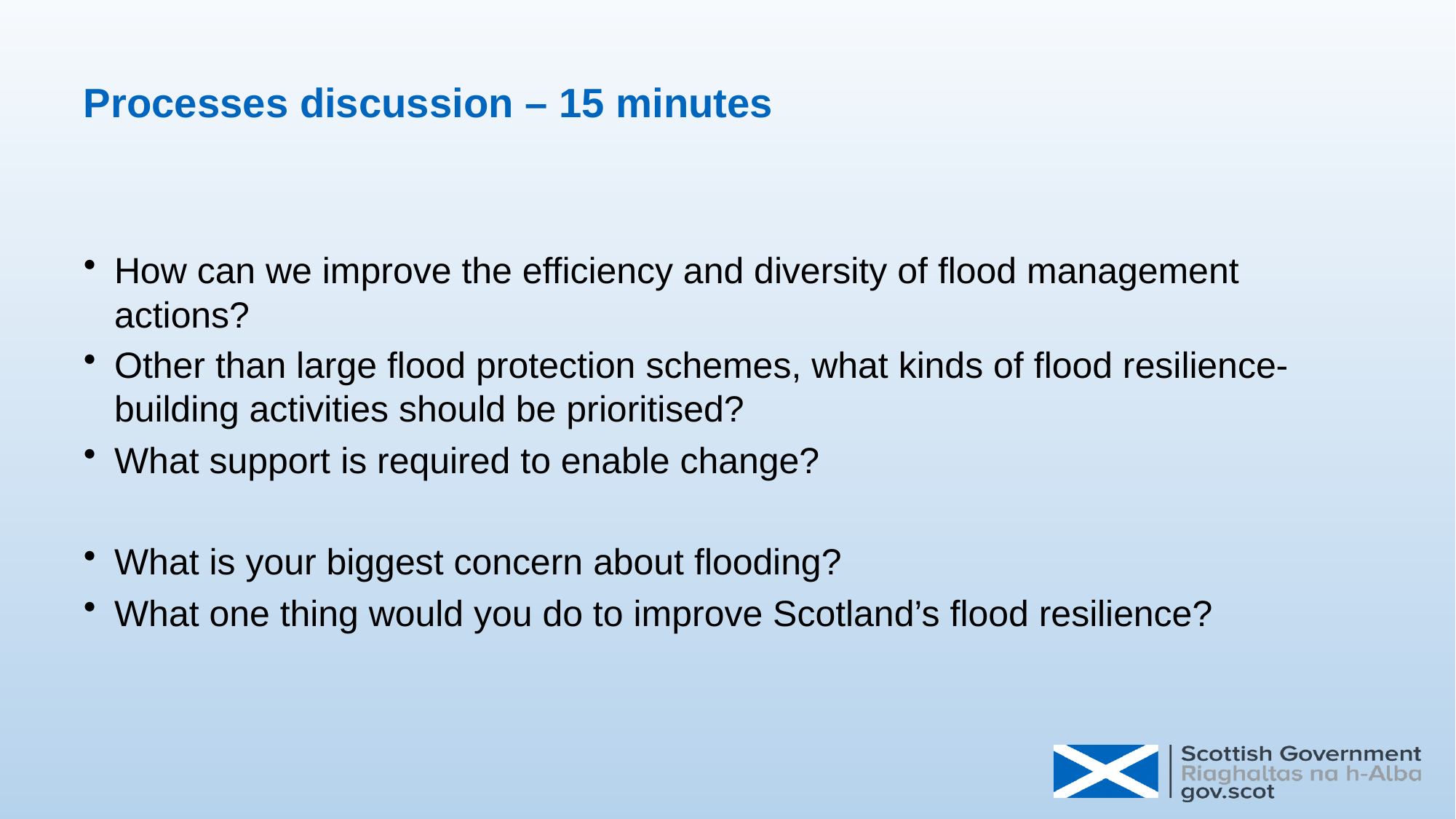

# Processes discussion – 15 minutes

How can we improve the efficiency and diversity of flood management actions?
Other than large flood protection schemes, what kinds of flood resilience- building activities should be prioritised?
What support is required to enable change?

What is your biggest concern about flooding?
What one thing would you do to improve Scotland’s flood resilience?